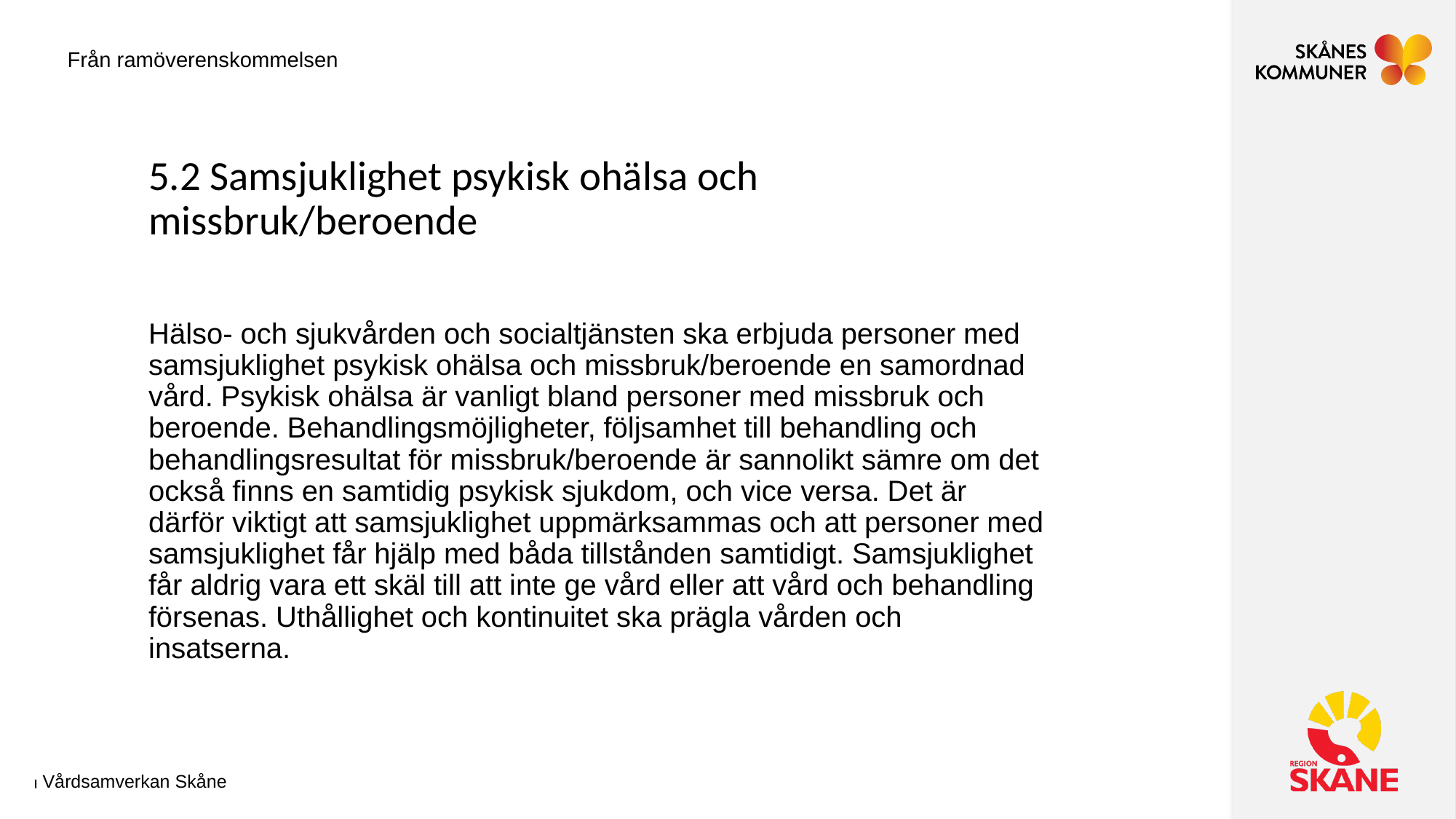

Från ramöverenskommelsen
# 5.2 Samsjuklighet psykisk ohälsa och missbruk/beroende
Hälso- och sjukvården och socialtjänsten ska erbjuda personer med samsjuklighet psykisk ohälsa och missbruk/beroende en samordnad vård. Psykisk ohälsa är vanligt bland personer med missbruk och beroende. Behandlingsmöjligheter, följsamhet till behandling och behandlingsresultat för missbruk/beroende är sannolikt sämre om det också finns en samtidig psykisk sjukdom, och vice versa. Det är därför viktigt att samsjuklighet uppmärksammas och att personer med samsjuklighet får hjälp med båda tillstånden samtidigt. Samsjuklighet får aldrig vara ett skäl till att inte ge vård eller att vård och behandling försenas. Uthållighet och kontinuitet ska prägla vården och insatserna.